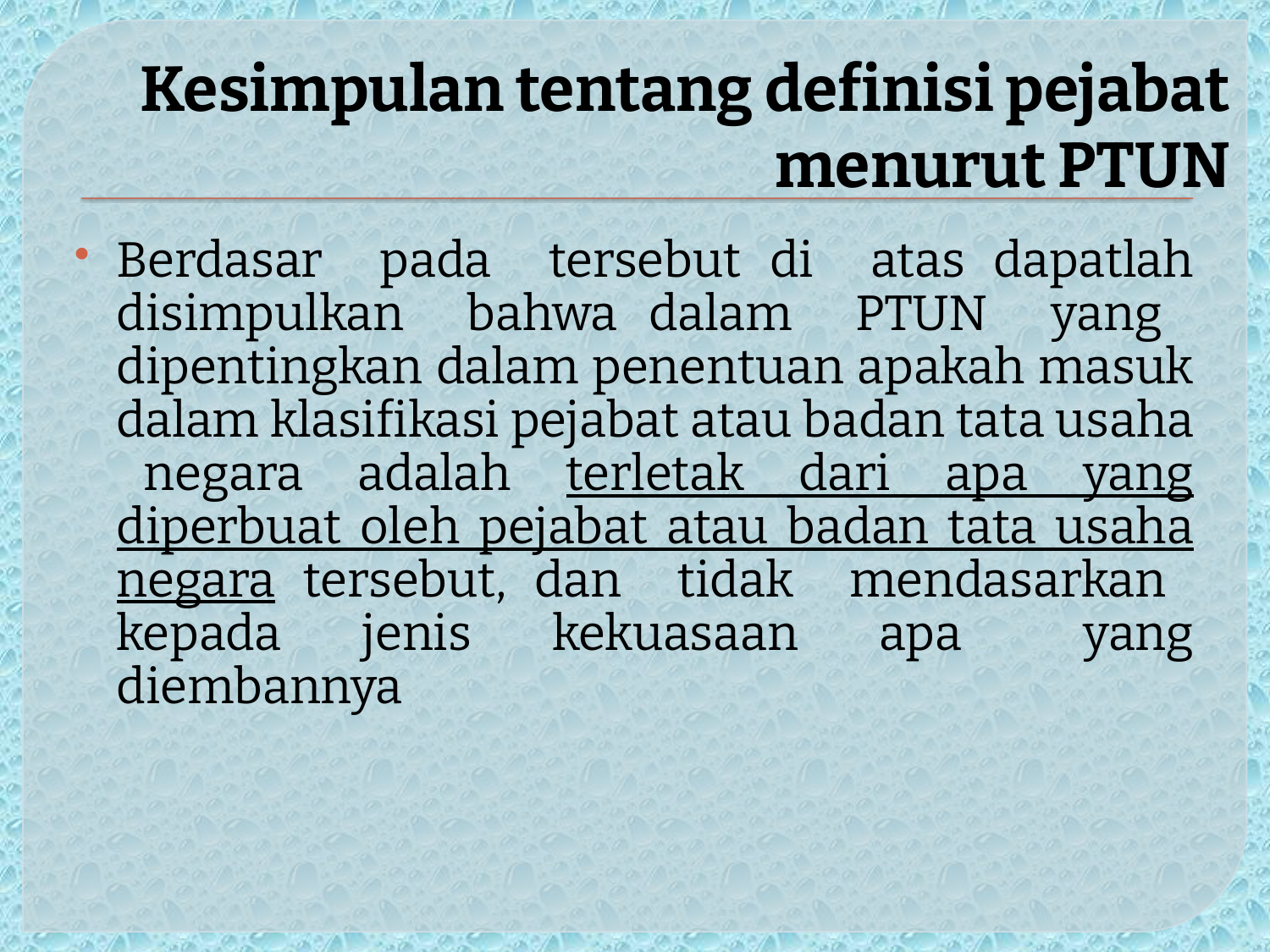

# Kesimpulan tentang definisi pejabat menurut PTUN
Berdasar  pada  tersebut di  atas dapatlah disimpulkan  bahwa dalam  PTUN  yang  dipentingkan dalam penentuan apakah masuk dalam klasifikasi pejabat atau badan tata usaha  negara  adalah  terletak  dari  apa  yang diperbuat oleh pejabat atau badan tata usaha negara tersebut, dan  tidak  mendasarkan  kepada  jenis  kekuasaan  apa   yang diembannya